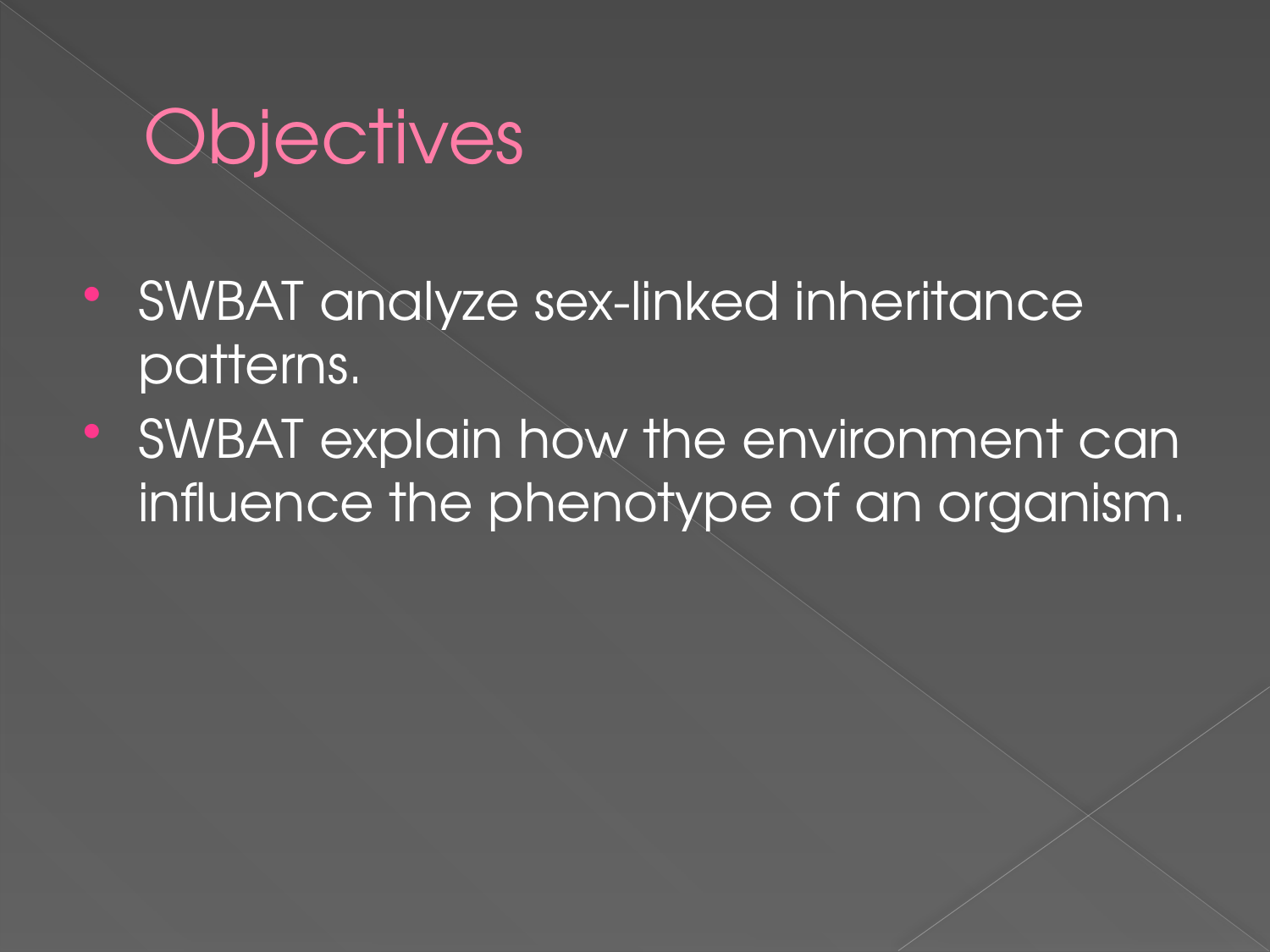

# Objectives
SWBAT analyze sex-linked inheritance patterns.
SWBAT explain how the environment can influence the phenotype of an organism.